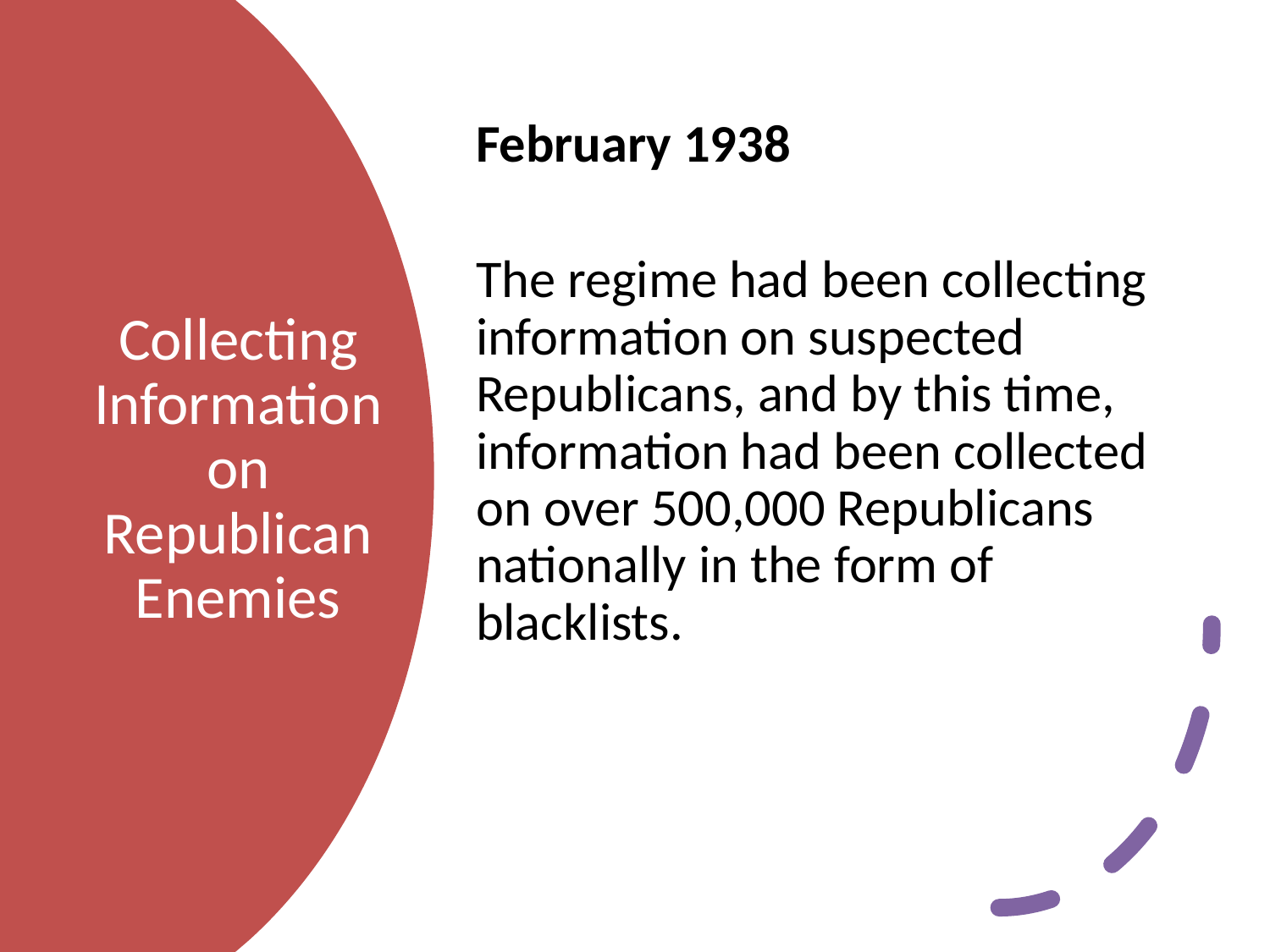

February 1938

The regime had been collecting information on suspected Republicans, and by this time, information had been collected on over 500,000 Republicans nationally in the form of blacklists.
# Collecting Information on Republican Enemies